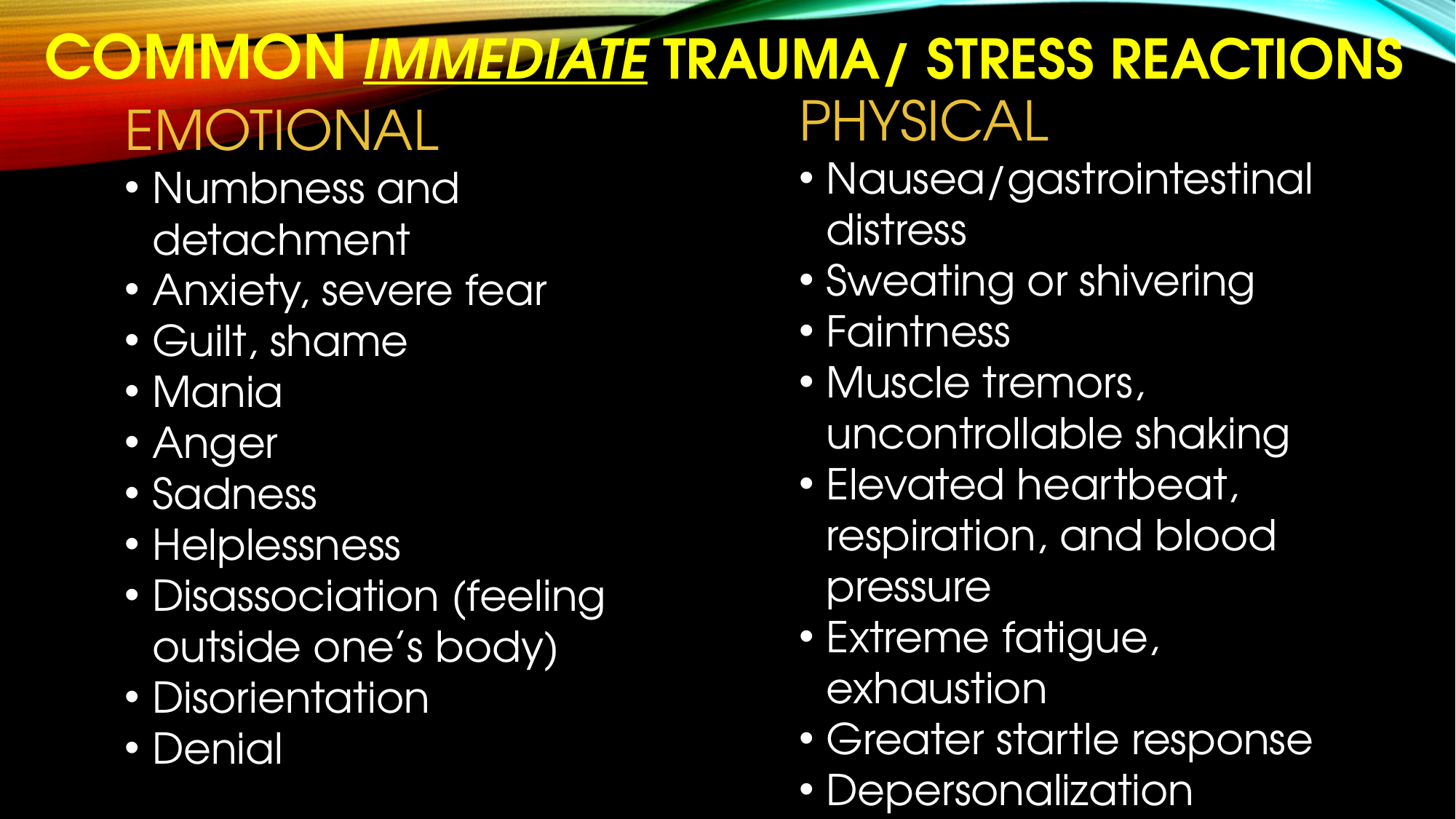

# Common Immediate Trauma/ Stress Reactions
PHYSICAL
Nausea/gastrointestinal distress
Sweating or shivering
Faintness
Muscle tremors, uncontrollable shaking
Elevated heartbeat, respiration, and blood pressure
Extreme fatigue, exhaustion
Greater startle response
Depersonalization
EMOTIONAL
Numbness and detachment
Anxiety, severe fear
Guilt, shame
Mania
Anger
Sadness
Helplessness
Disassociation (feeling outside one’s body)
Disorientation
Denial